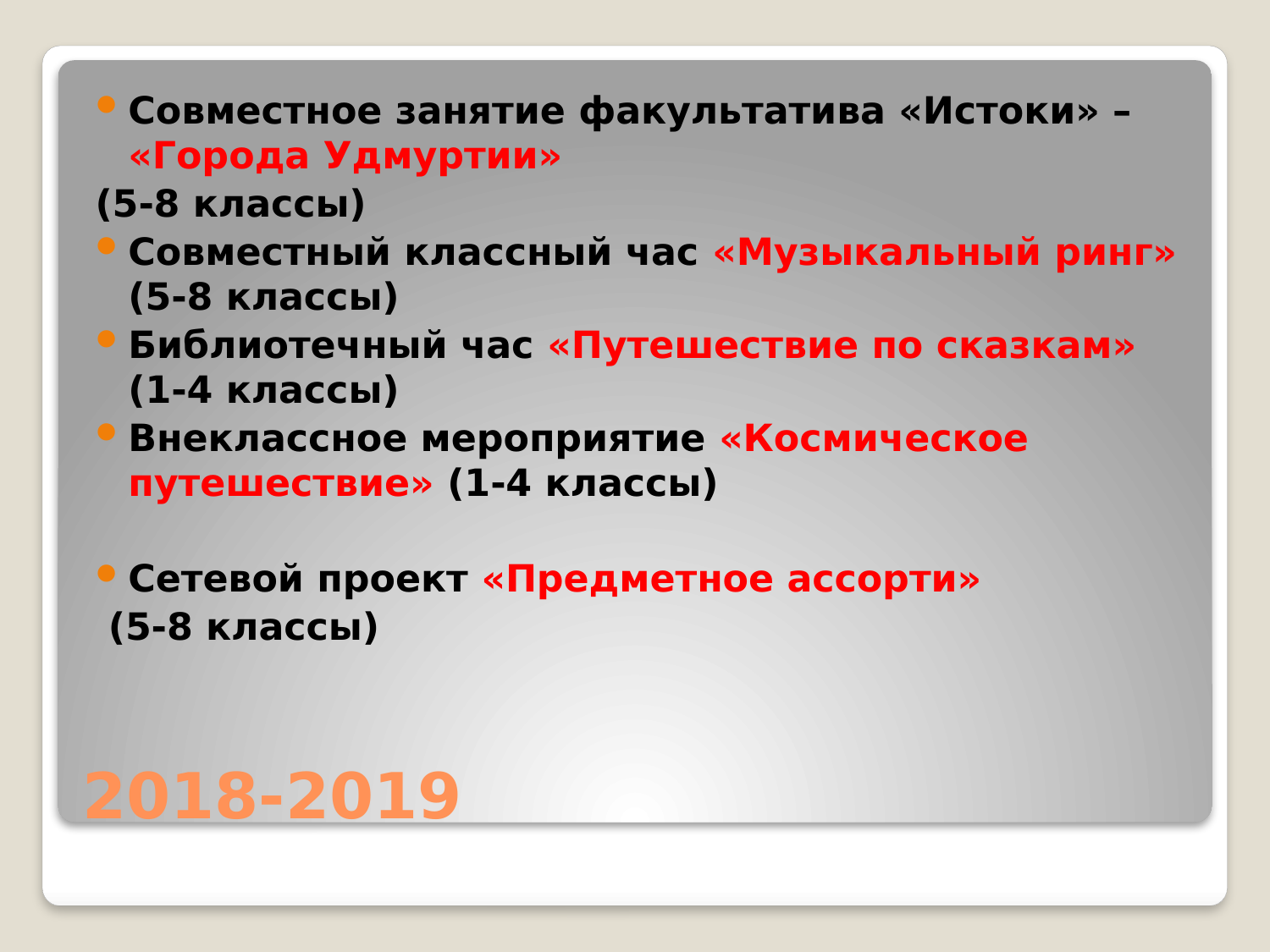

Совместное занятие факультатива «Истоки» – «Города Удмуртии»
(5-8 классы)
Совместный классный час «Музыкальный ринг» (5-8 классы)
Библиотечный час «Путешествие по сказкам» (1-4 классы)
Внеклассное мероприятие «Космическое путешествие» (1-4 классы)

Сетевой проект «Предметное ассорти»
 (5-8 классы)

# 2018-2019